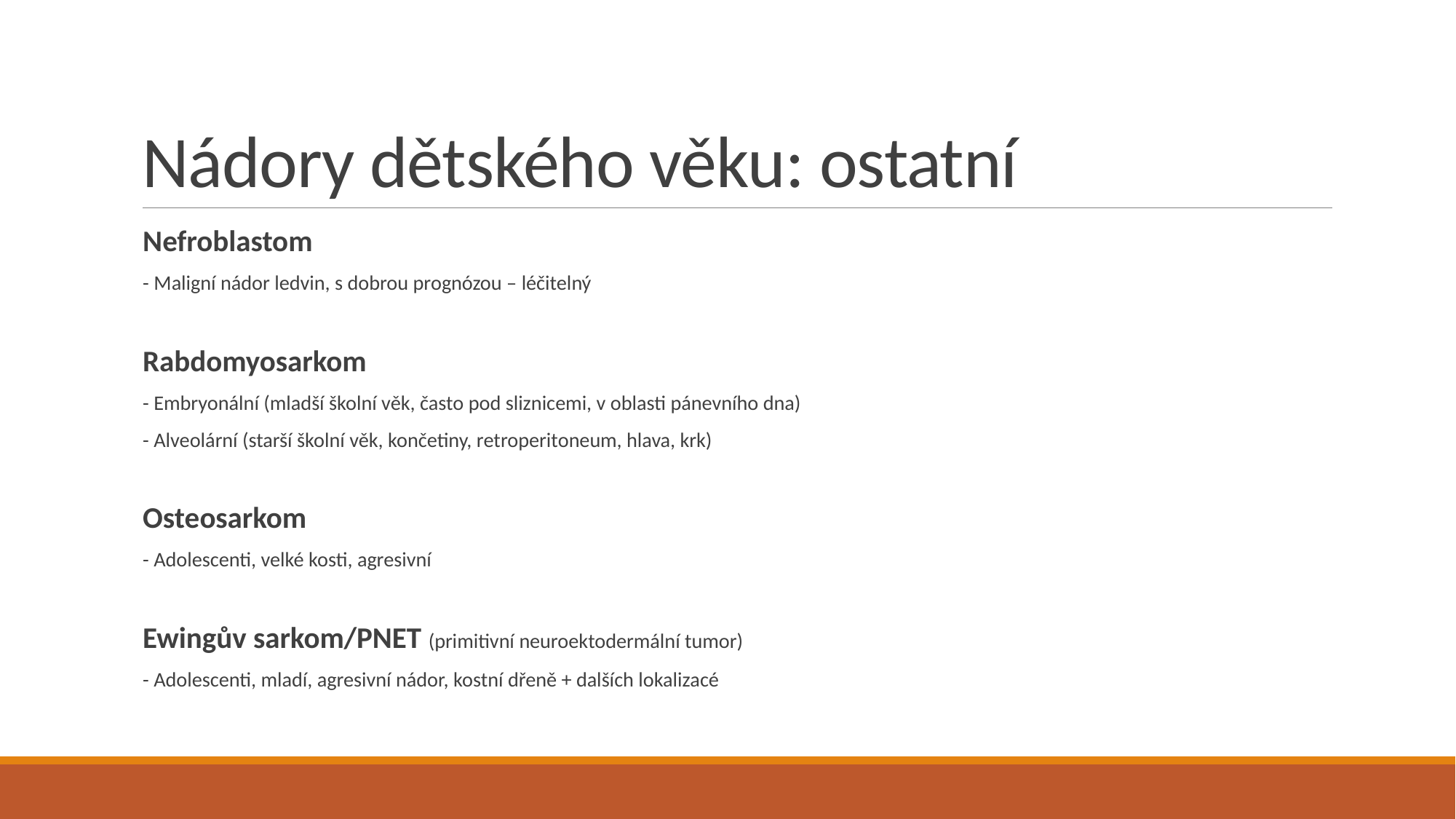

# Nádory dětského věku: ostatní
Nefroblastom
- Maligní nádor ledvin, s dobrou prognózou – léčitelný

Rabdomyosarkom
- Embryonální (mladší školní věk, často pod sliznicemi, v oblasti pánevního dna)
- Alveolární (starší školní věk, končetiny, retroperitoneum, hlava, krk)

Osteosarkom
- Adolescenti, velké kosti, agresivní

Ewingův sarkom/PNET (primitivní neuroektodermální tumor)
- Adolescenti, mladí, agresivní nádor, kostní dřeně + dalších lokalizacé